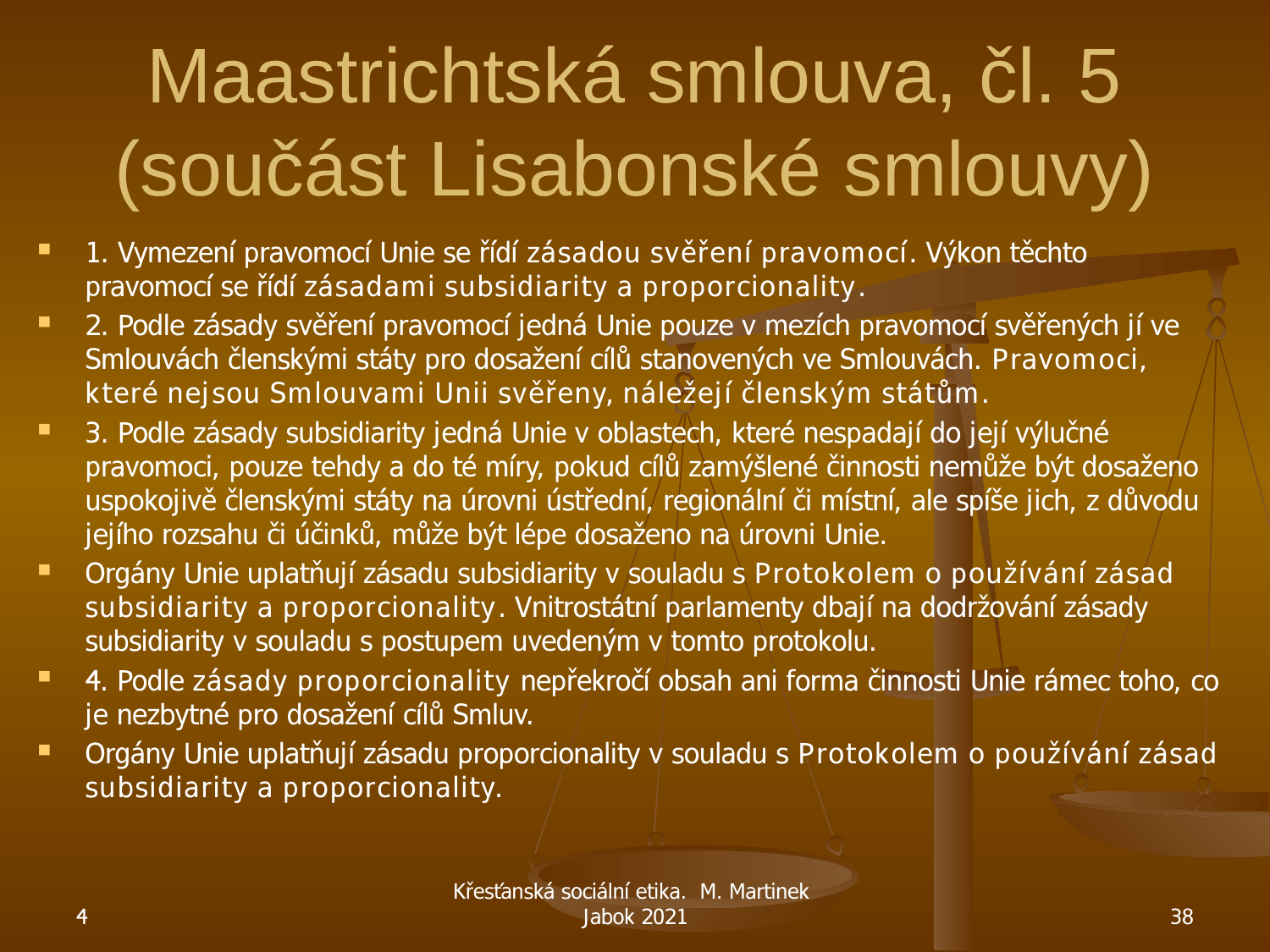

# Maastrichtská smlouva, čl. 5 (součást Lisabonské smlouvy)
1. Vymezení pravomocí Unie se řídí zásadou svěření pravomocí. Výkon těchto pravomocí se řídí zásadami subsidiarity a proporcionality.
2. Podle zásady svěření pravomocí jedná Unie pouze v mezích pravomocí svěřených jí ve Smlouvách členskými státy pro dosažení cílů stanovených ve Smlouvách. Pravomoci, které nejsou Smlouvami Unii svěřeny, náležejí členským státům.
3. Podle zásady subsidiarity jedná Unie v oblastech, které nespadají do její výlučné pravomoci, pouze tehdy a do té míry, pokud cílů zamýšlené činnosti nemůže být dosaženo uspokojivě členskými státy na úrovni ústřední, regionální či místní, ale spíše jich, z důvodu jejího rozsahu či účinků, může být lépe dosaženo na úrovni Unie.
Orgány Unie uplatňují zásadu subsidiarity v souladu s Protokolem o používání zásad subsidiarity a proporcionality. Vnitrostátní parlamenty dbají na dodržování zásady subsidiarity v souladu s postupem uvedeným v tomto protokolu.
4. Podle zásady proporcionality nepřekročí obsah ani forma činnosti Unie rámec toho, co je nezbytné pro dosažení cílů Smluv.
Orgány Unie uplatňují zásadu proporcionality v souladu s Protokolem o používání zásad subsidiarity a proporcionality.
4
Křesťanská sociální etika.  M. Martinek  Jabok 2021
38